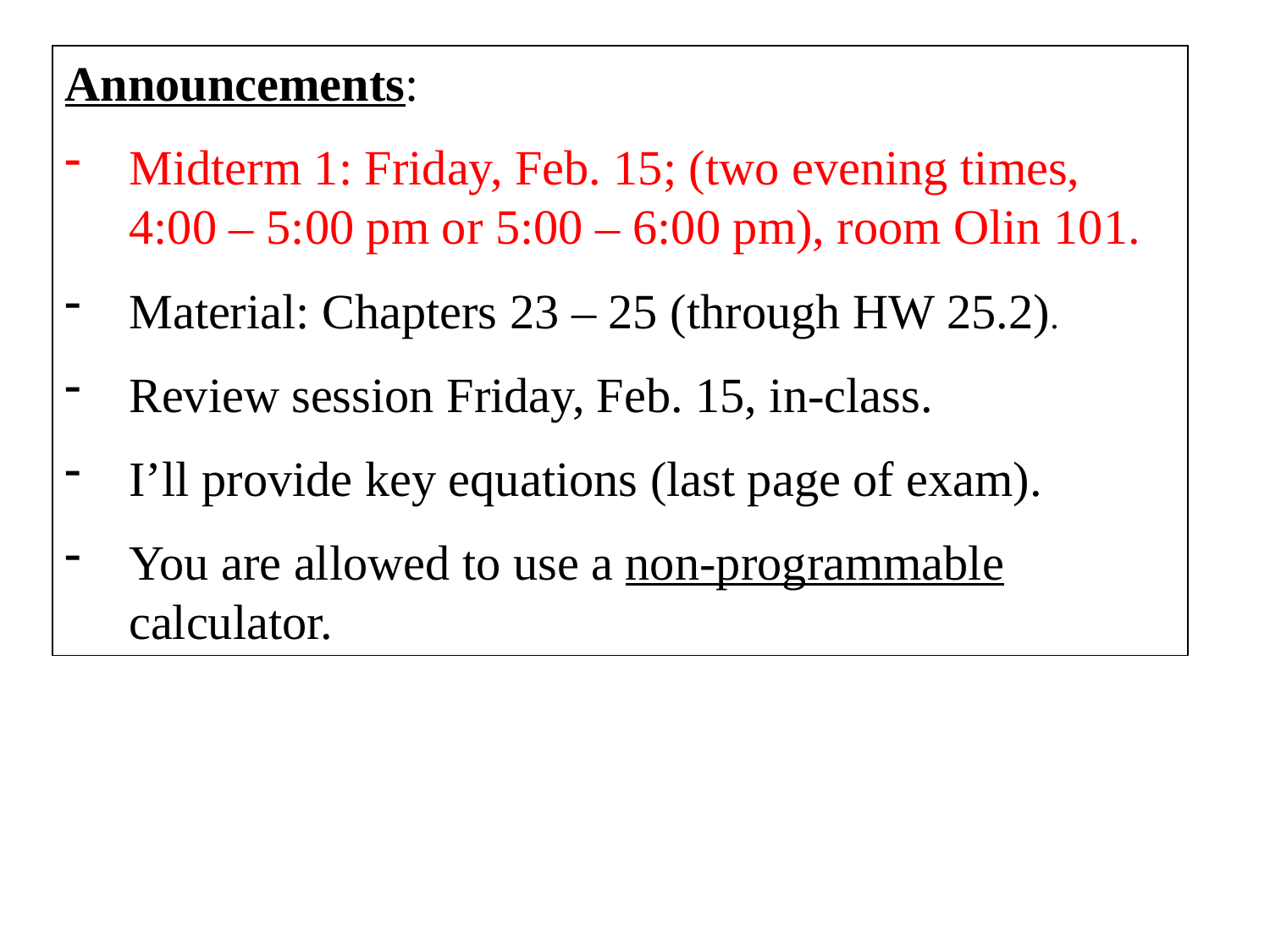

Announcements:
Midterm 1: Friday, Feb. 15; (two evening times, 4:00 – 5:00 pm or 5:00 – 6:00 pm), room Olin 101.
Material: Chapters 23 – 25 (through HW 25.2).
Review session Friday, Feb. 15, in-class.
I’ll provide key equations (last page of exam).
You are allowed to use a non-programmable calculator.